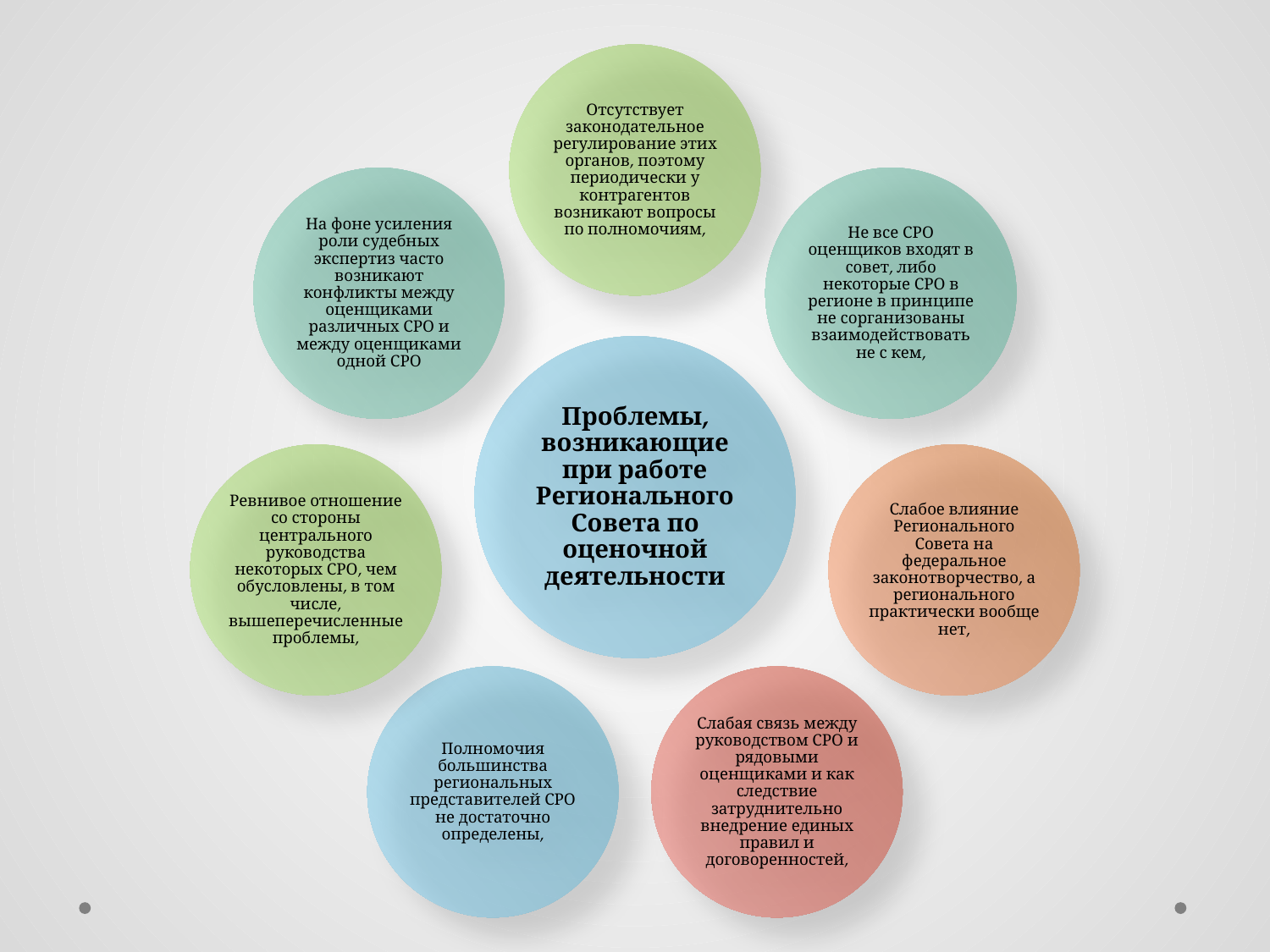

Проблемы, возникающие при работе Регионального Совета по оценочной деятельности
Отсутствует законодательное регулирование этих органов, поэтому периодически у контрагентов возникают вопросы по полномочиям,
Не все СРО оценщиков входят в совет, либо некоторые СРО в регионе в принципе не сорганизованы взаимодействовать не с кем,
Слабое влияние Регионального Совета на федеральное законотворчество, а регионального практически вообще нет,
Слабая связь между руководством СРО и рядовыми оценщиками и как следствие затруднительно внедрение единых правил и договоренностей,
Полномочия большинства региональных представителей СРО не достаточно определены,
Ревнивое отношение со стороны центрального руководства некоторых СРО, чем обусловлены, в том числе, вышеперечисленные проблемы,
На фоне усиления роли судебных экспертиз часто возникают конфликты между оценщиками различных СРО и между оценщиками одной СРО